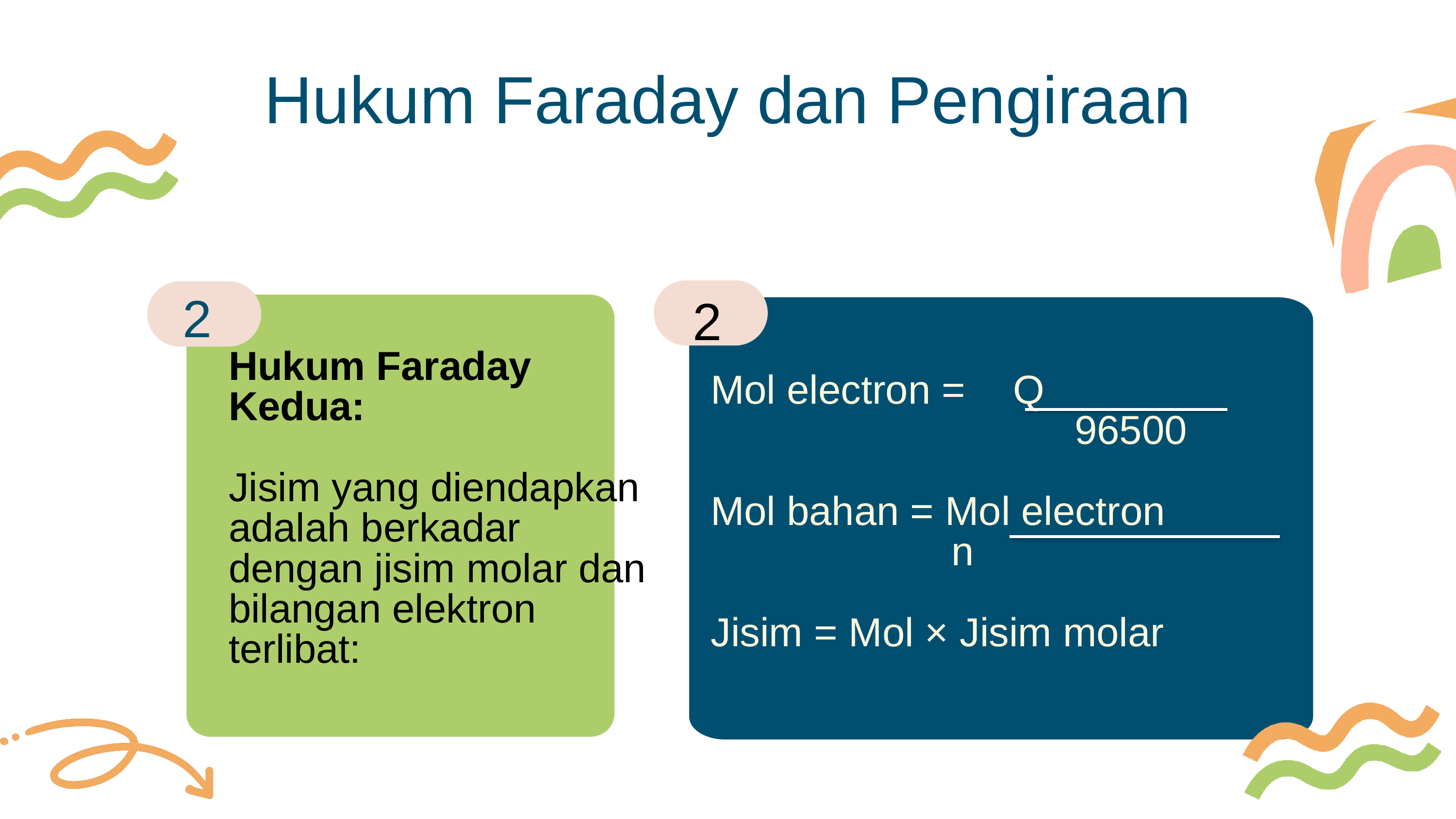

﻿Hukum Faraday dan Pengiraan

2
2

Hukum Faraday Kedua:

Jisim yang diendapkan adalah berkadar dengan jisim molar dan bilangan elektron terlibat:
Mol electron = 	 Q​
					96500

Mol bahan = Mol electron 					  n

Jisim = Mol × Jisim molar